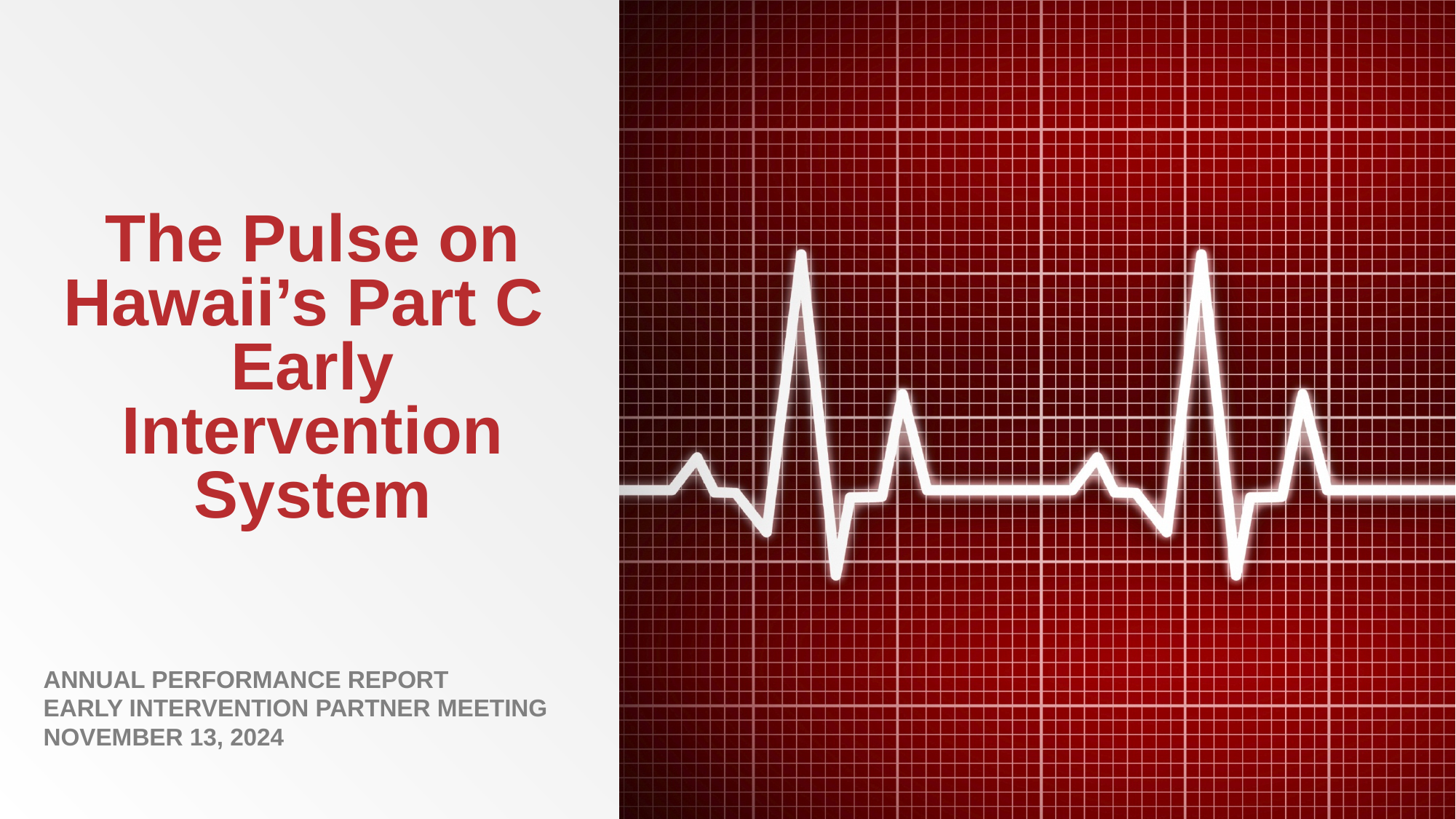

# The Pulse on Hawaii’s Part C Early Intervention System
Annual Performance Report
Early Intervention PARTNER MEETING
November 13, 2024